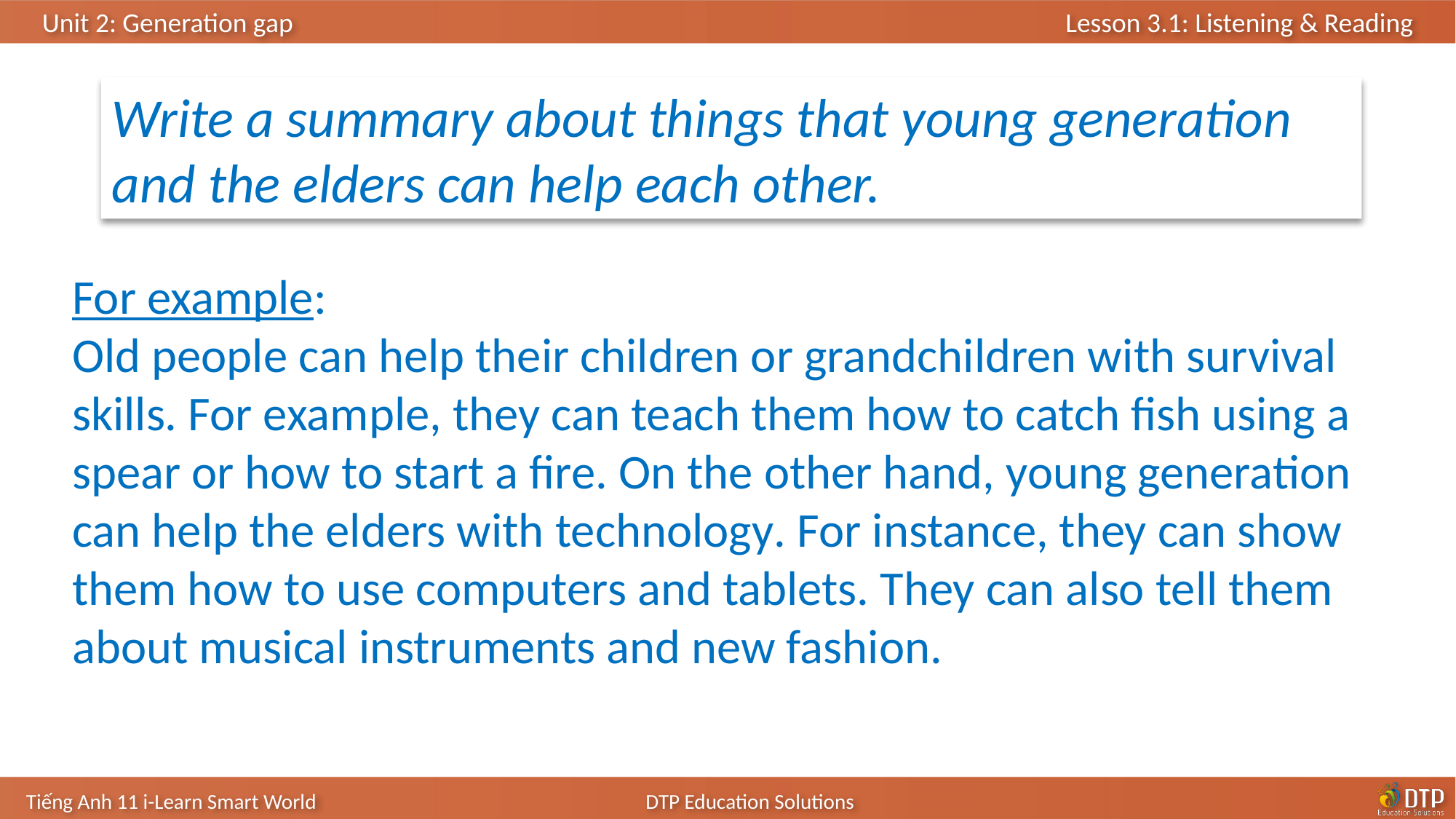

Write a summary about things that young generation and the elders can help each other.
For example:
Old people can help their children or grandchildren with survival skills. For example, they can teach them how to catch fish using a spear or how to start a fire. On the other hand, young generation can help the elders with technology. For instance, they can show them how to use computers and tablets. They can also tell them about musical instruments and new fashion.